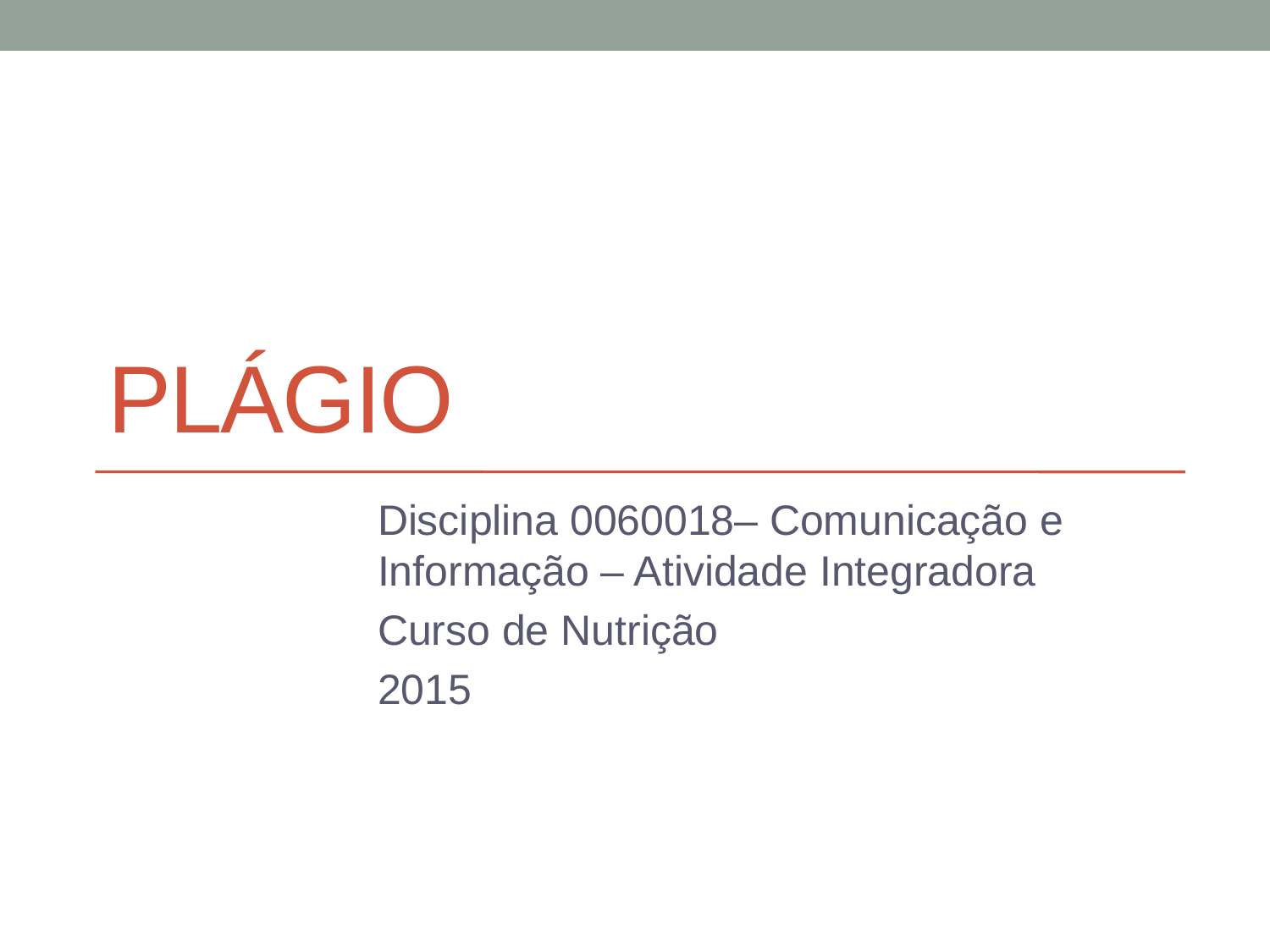

# Plágio
Disciplina 0060018– Comunicação e Informação – Atividade Integradora
Curso de Nutrição
2015